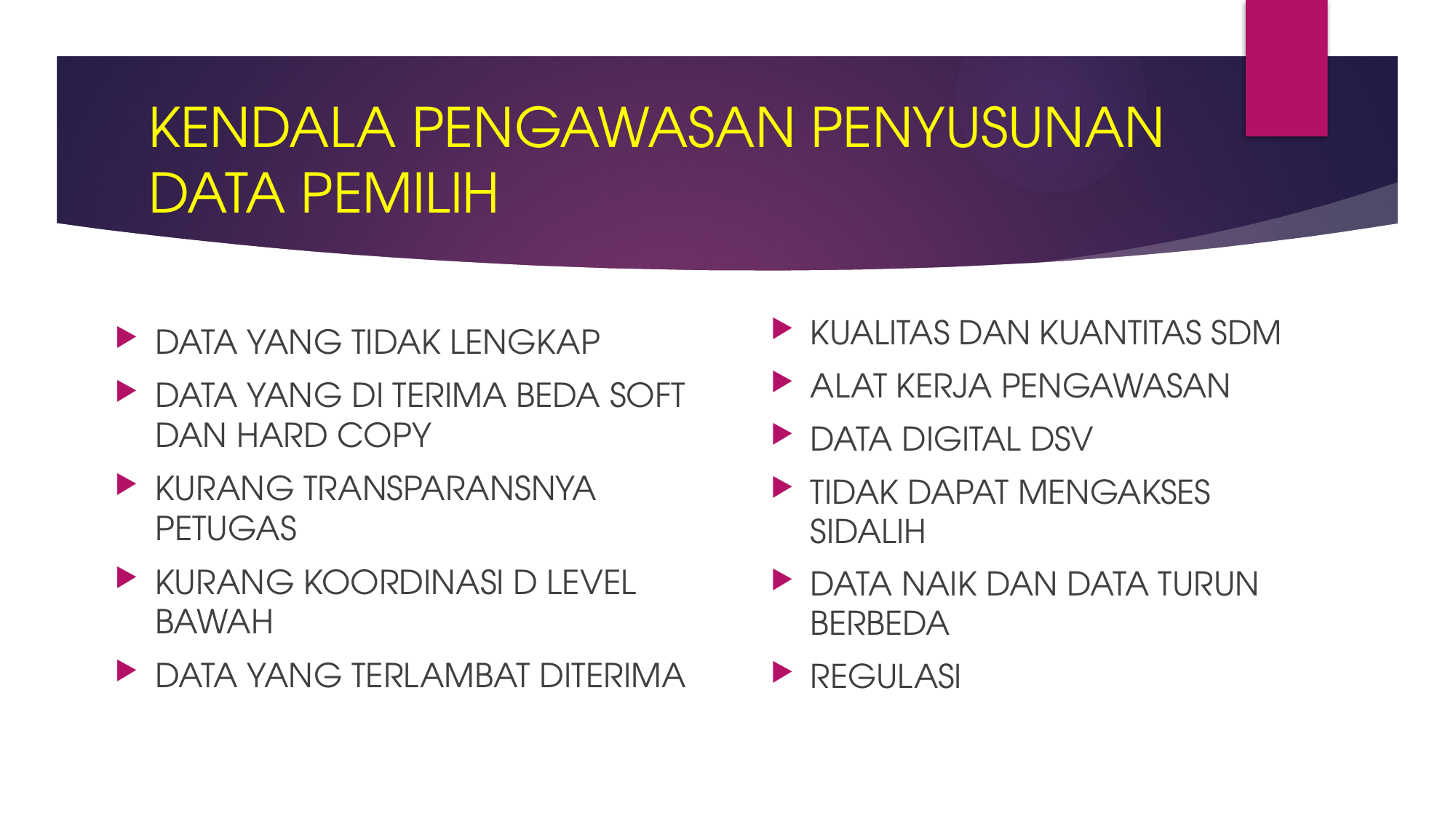

# KENDALA PENGAWASAN PENYUSUNAN DATA PEMILIH
KUALITAS DAN KUANTITAS SDM
ALAT KERJA PENGAWASAN
DATA DIGITAL DSV
TIDAK DAPAT MENGAKSES SIDALIH
DATA NAIK DAN DATA TURUN BERBEDA
REGULASI
DATA YANG TIDAK LENGKAP
DATA YANG DI TERIMA BEDA SOFT DAN HARD COPY
KURANG TRANSPARANSNYA PETUGAS
KURANG KOORDINASI D LEVEL BAWAH
DATA YANG TERLAMBAT DITERIMA